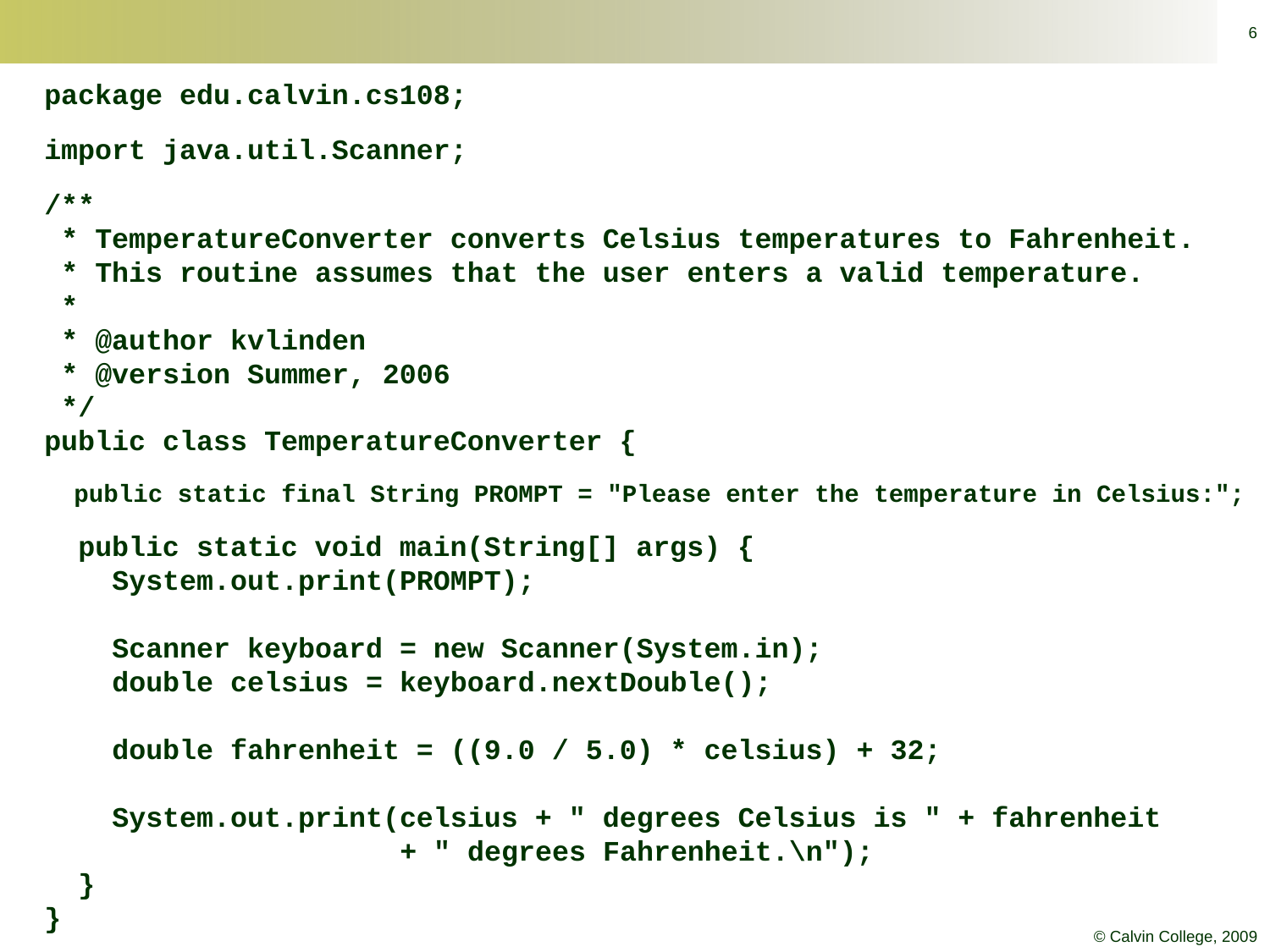

6
package edu.calvin.cs108;

import java.util.Scanner;

/**
 * TemperatureConverter converts Celsius temperatures to Fahrenheit.
 * This routine assumes that the user enters a valid temperature.
 *
 * @author kvlinden
 * @version Summer, 2006
 */
public class TemperatureConverter {

  public static final String PROMPT = "Please enter the temperature in Celsius:";

  public static void main(String[] args) {
    System.out.print(PROMPT);

    Scanner keyboard = new Scanner(System.in);
    double celsius = keyboard.nextDouble();

    double fahrenheit = ((9.0 / 5.0) * celsius) + 32;

    System.out.print(celsius + " degrees Celsius is " + fahrenheit
                     + " degrees Fahrenheit.\n");
  }
}